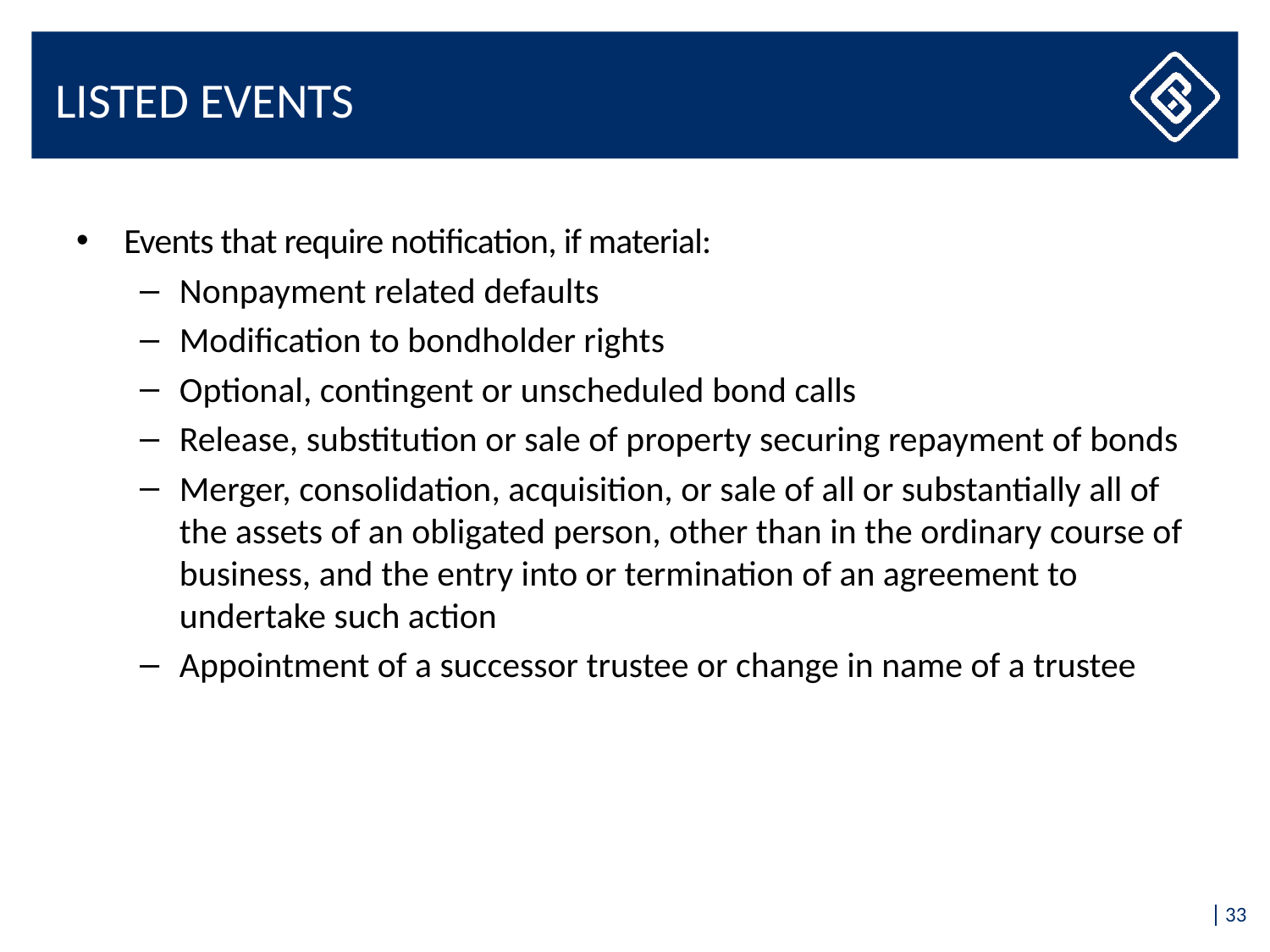

# Listed Events
Events that require notification, if material:
Nonpayment related defaults
Modification to bondholder rights
Optional, contingent or unscheduled bond calls
Release, substitution or sale of property securing repayment of bonds
Merger, consolidation, acquisition, or sale of all or substantially all of the assets of an obligated person, other than in the ordinary course of business, and the entry into or termination of an agreement to undertake such action
Appointment of a successor trustee or change in name of a trustee

33